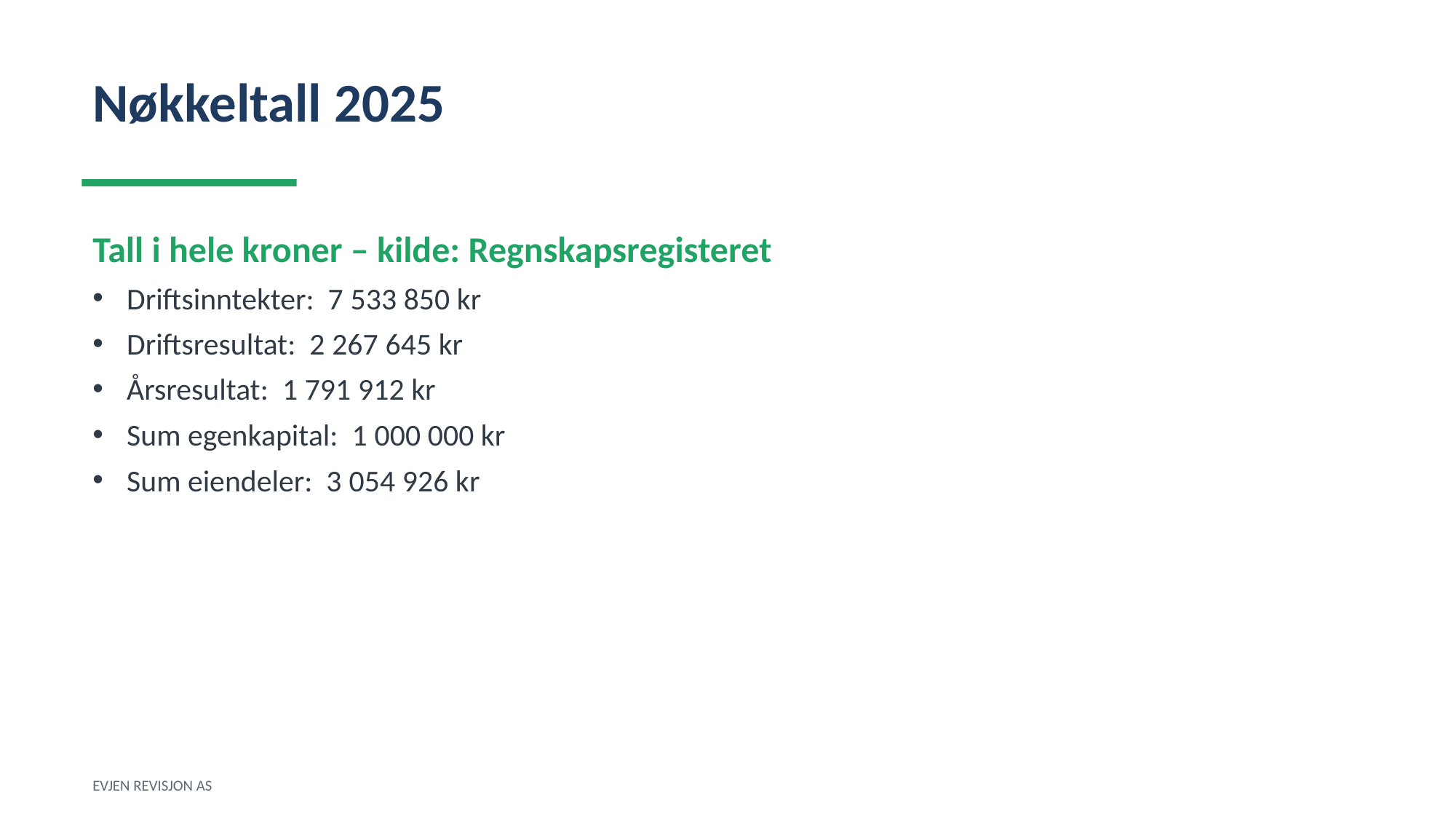

Nøkkeltall 2025

Tall i hele kroner – kilde: Regnskapsregisteret
Driftsinntekter:  7 533 850 kr
Driftsresultat:  2 267 645 kr
Årsresultat:  1 791 912 kr
Sum egenkapital:  1 000 000 kr
Sum eiendeler:  3 054 926 kr
EVJEN REVISJON AS